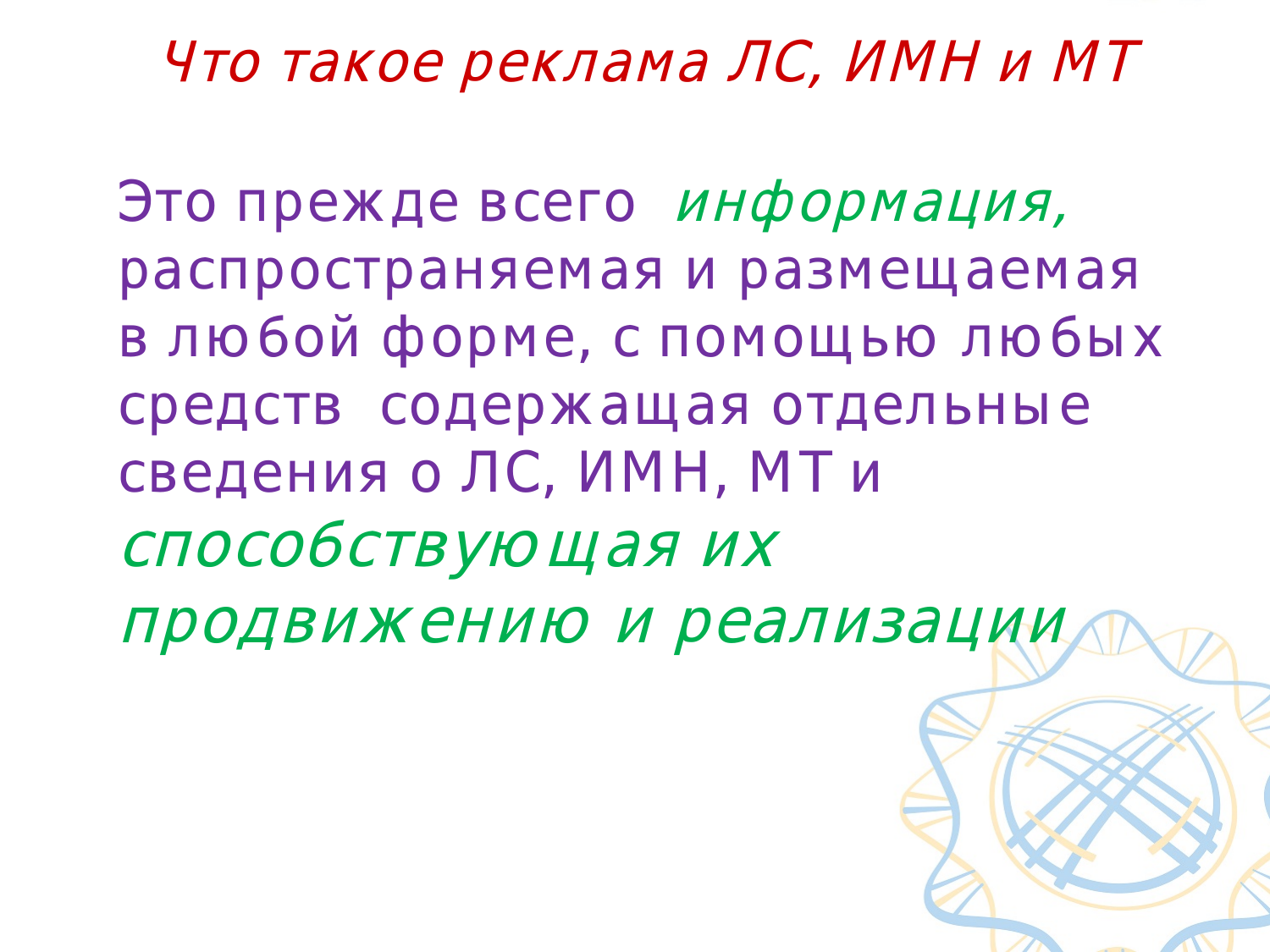

# Что такое реклама ЛС, ИМН и МТ
Это прежде всего  информация, распространяемая и размещаемая в любой форме, с помощью любых средств  содержащая отдельные сведения о ЛС, ИМН, МТ и способствующая их продвижению и реализации